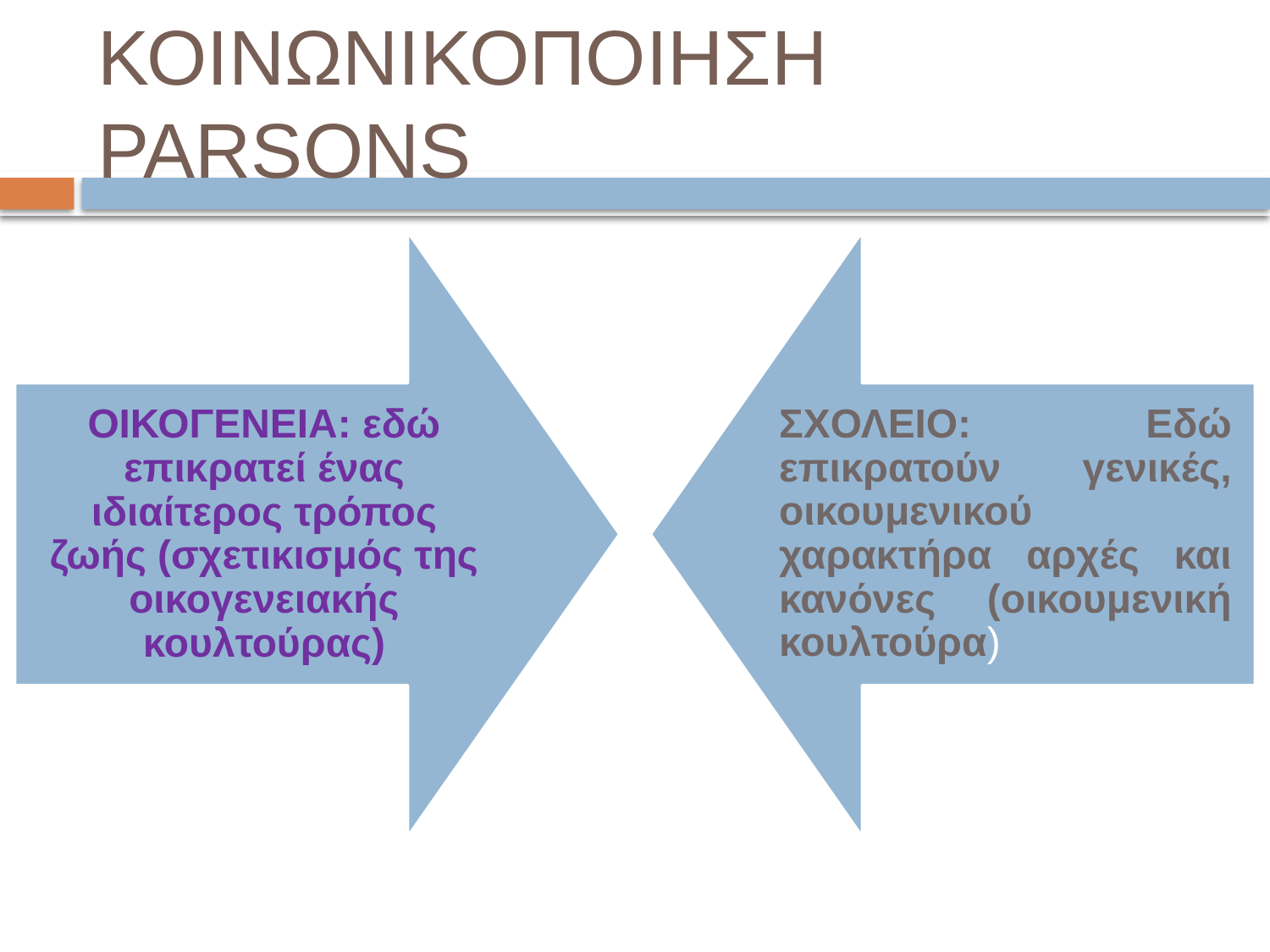

# ΚΟΙΝΩΝΙΚΟΠΟΙΗΣΗ PARSONS
ΟΙΚΟΓΕΝΕΙΑ: εδώ επικρατεί ένας ιδιαίτερος τρόπος ζωής (σχετικισμός της οικογενειακής κουλτούρας)
ΣΧΟΛΕΙΟ: Εδώ επικρατούν γενικές, οικουμενικού χαρακτήρα αρχές και κανόνες (οικουμενική κουλτούρα)